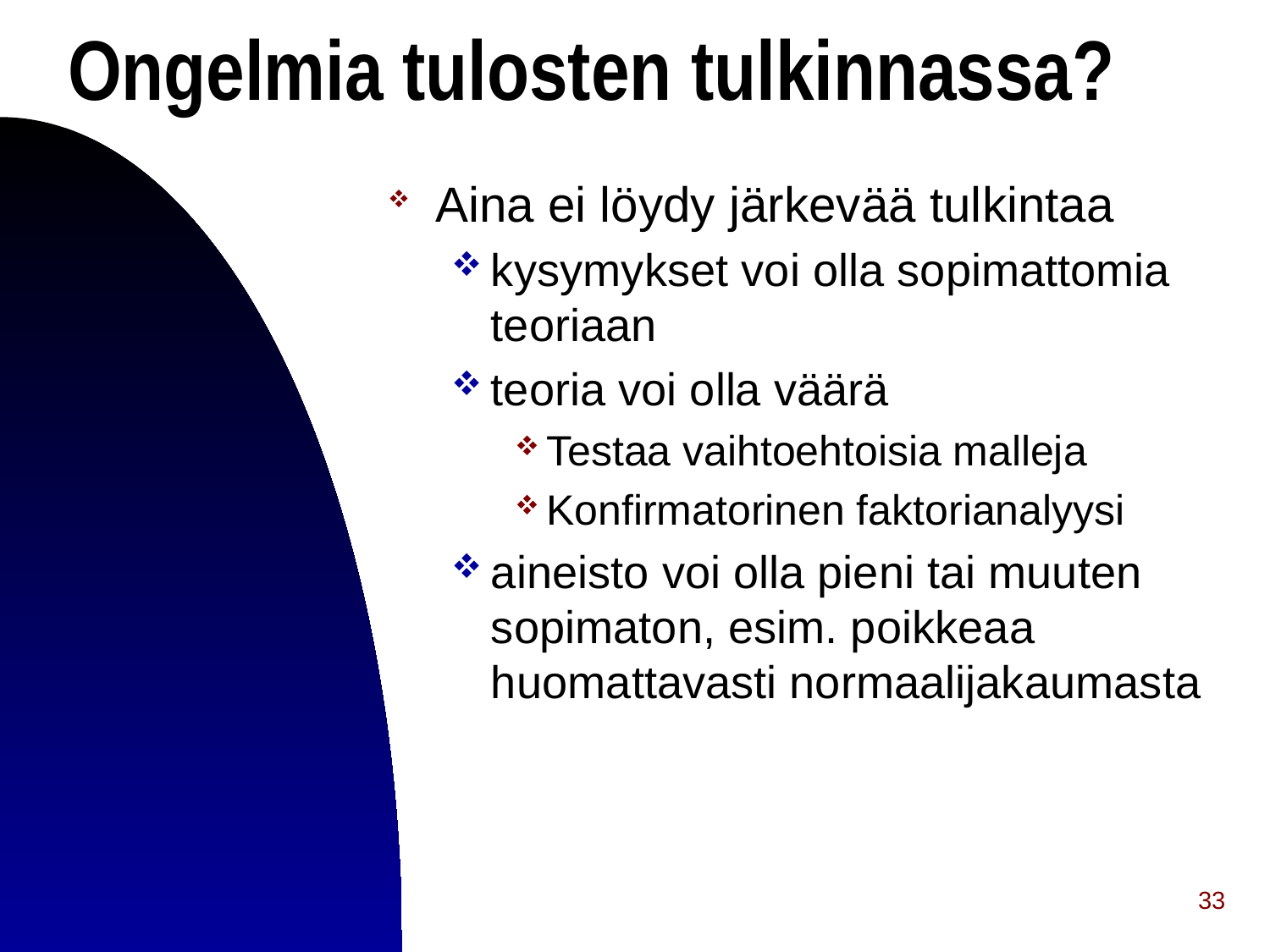

Ongelmia tulosten tulkinnassa?
Aina ei löydy järkevää tulkintaa
kysymykset voi olla sopimattomia teoriaan
teoria voi olla väärä
Testaa vaihtoehtoisia malleja
Konfirmatorinen faktorianalyysi
aineisto voi olla pieni tai muuten sopimaton, esim. poikkeaa huomattavasti normaalijakaumasta
33